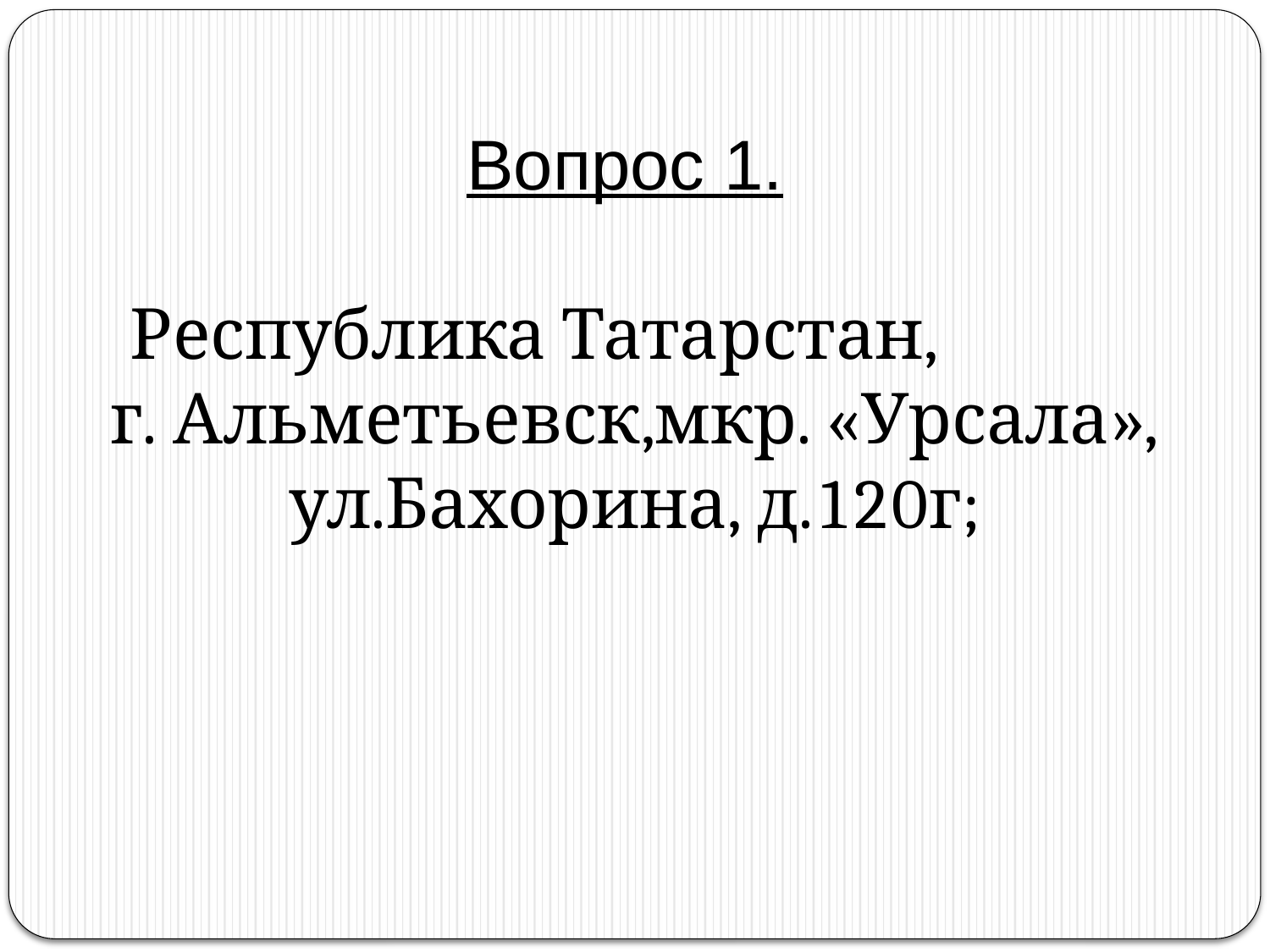

# Вопрос 1. Республика Татарстан, г. Альметьевск,мкр. «Урсала», ул.Бахорина, д.120г;